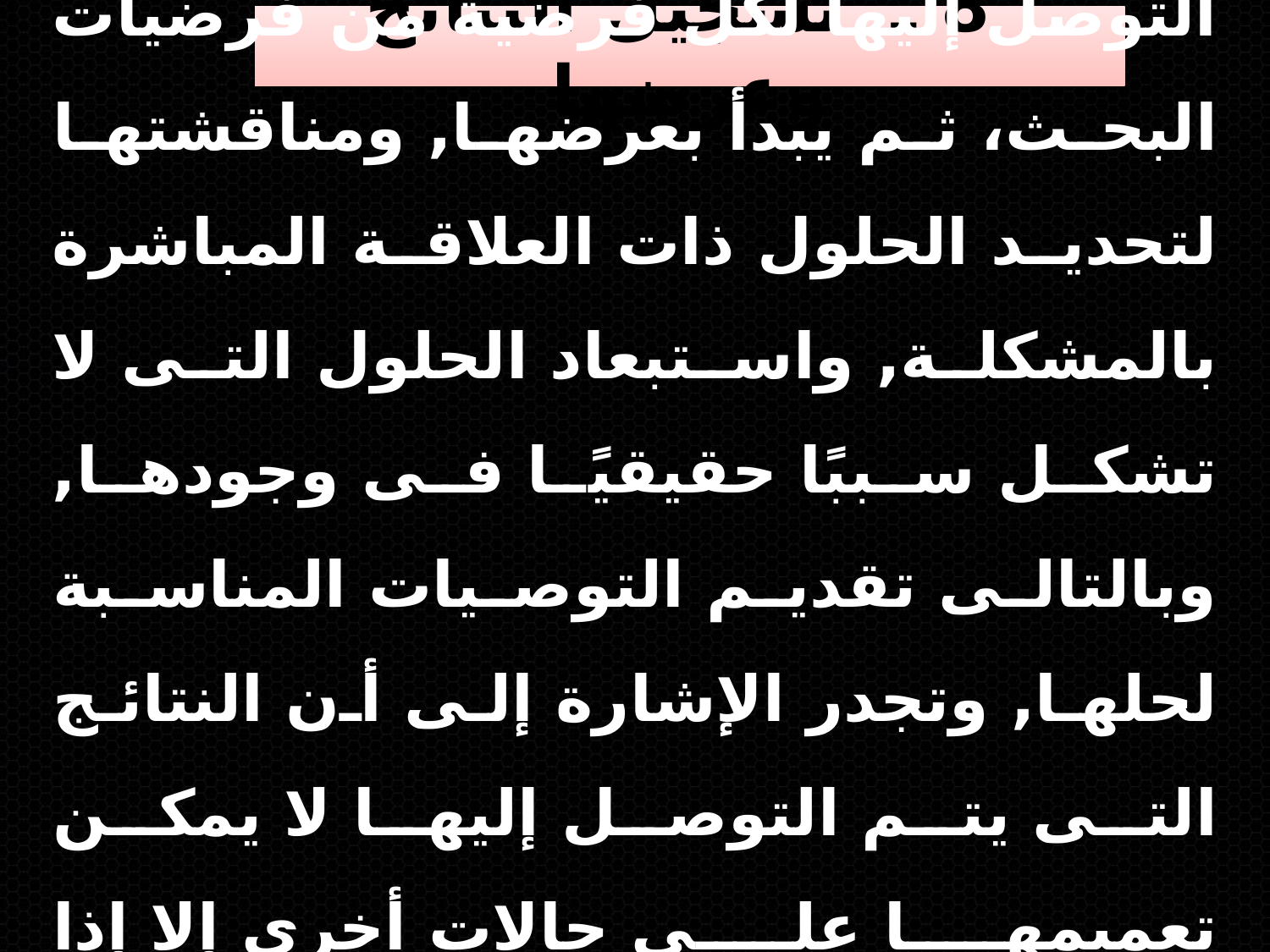

8 ـ  تسجيل النتائج وعرضها
يسجل الباحث النتائج التى  تم التوصل إليها لكل فرضية من فرضيات البحث، ثم يبدأ بعرضها, ومناقشتها لتحديد الحلول ذات العلاقة المباشرة بالمشكلة, واستبعاد الحلول التى لا تشكل سببًا حقيقيًا فى وجودها, وبالتالى تقديم التوصيات المناسبة لحلها, وتجدر الإشارة إلى أن النتائج التى يتم التوصل إليها لا يمكن تعميمها على حالات أخري إلا إذا تشابهت تمامًا مع الحالة والظروف التي تم البحث بها .